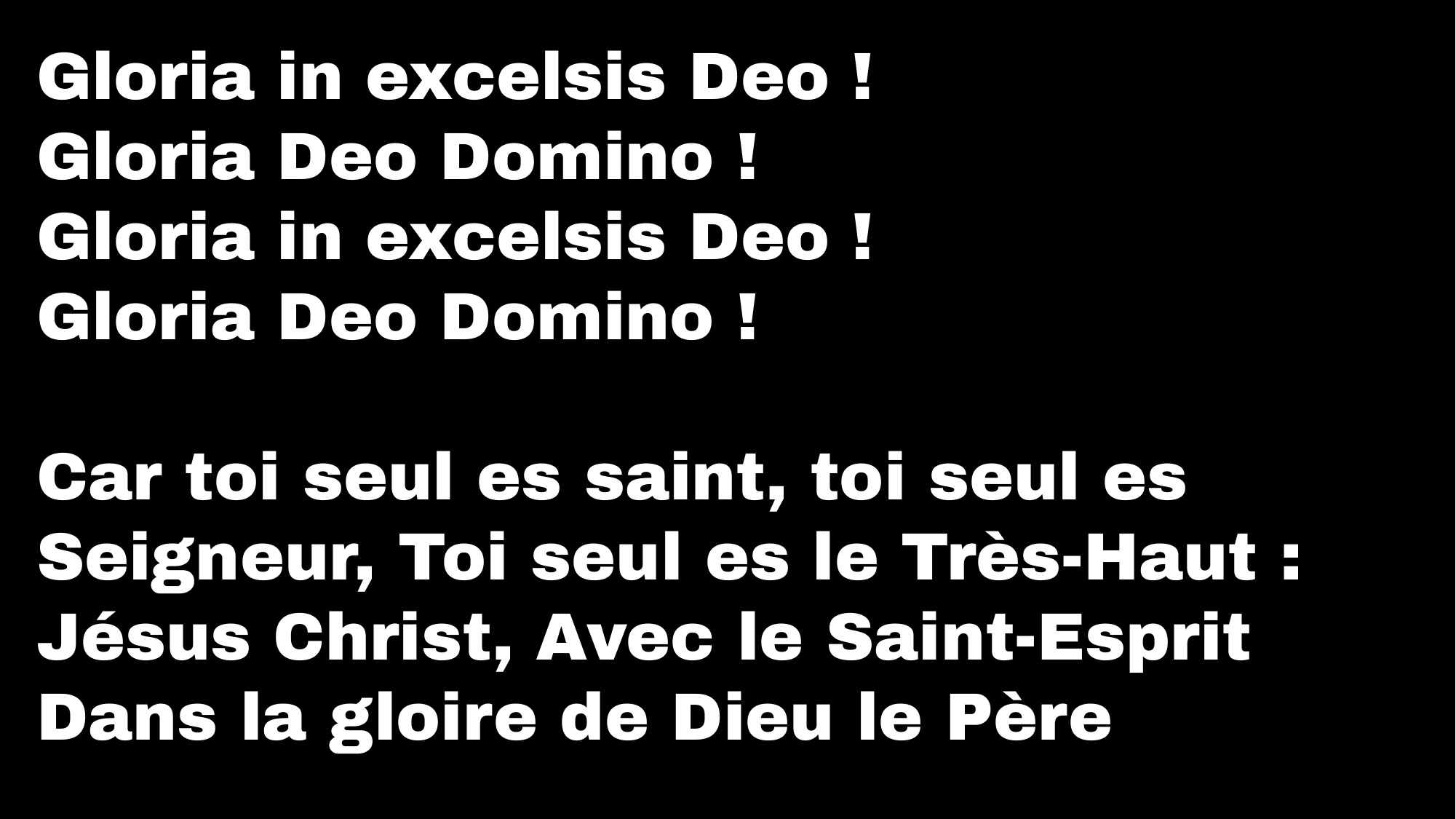

Gloria in excelsis Deo !
Gloria Deo Domino !
Gloria in excelsis Deo !
Gloria Deo Domino !

Car toi seul es saint, toi seul es Seigneur, Toi seul es le Très-Haut :
Jésus Christ, Avec le Saint-Esprit Dans la gloire de Dieu le Père